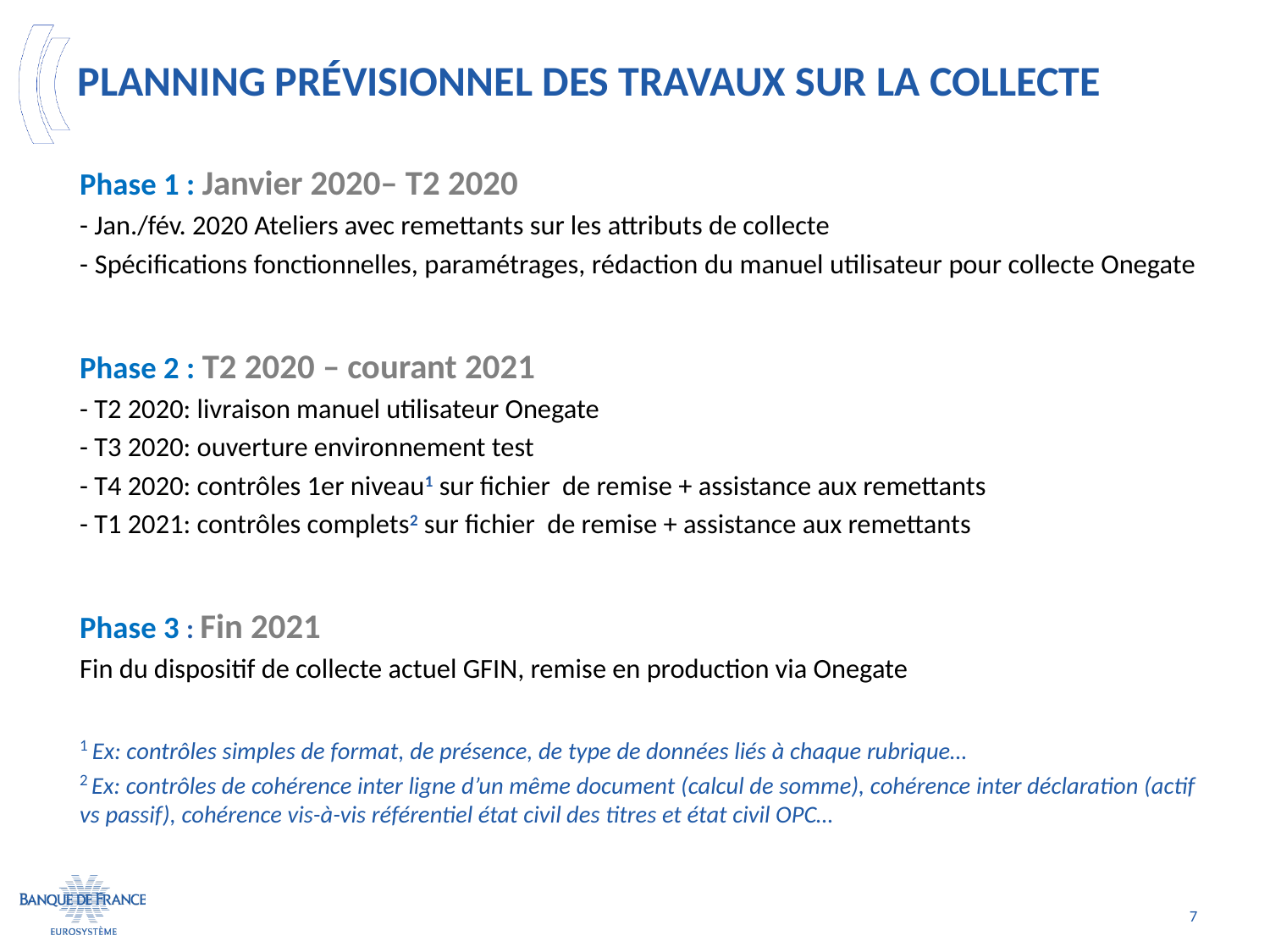

# Planning prévisionnel des travaux sur la collecte
Phase 1 : Janvier 2020– T2 2020
- Jan./fév. 2020 Ateliers avec remettants sur les attributs de collecte
- Spécifications fonctionnelles, paramétrages, rédaction du manuel utilisateur pour collecte Onegate

Phase 2 : T2 2020 – courant 2021
- T2 2020: livraison manuel utilisateur Onegate
- T3 2020: ouverture environnement test
- T4 2020: contrôles 1er niveau1 sur fichier  de remise + assistance aux remettants
- T1 2021: contrôles complets2 sur fichier  de remise + assistance aux remettants

Phase 3 : Fin 2021
Fin du dispositif de collecte actuel GFIN, remise en production via Onegate

1 Ex: contrôles simples de format, de présence, de type de données liés à chaque rubrique…
2 Ex: contrôles de cohérence inter ligne d’un même document (calcul de somme), cohérence inter déclaration (actif vs passif), cohérence vis-à-vis référentiel état civil des titres et état civil OPC…

7